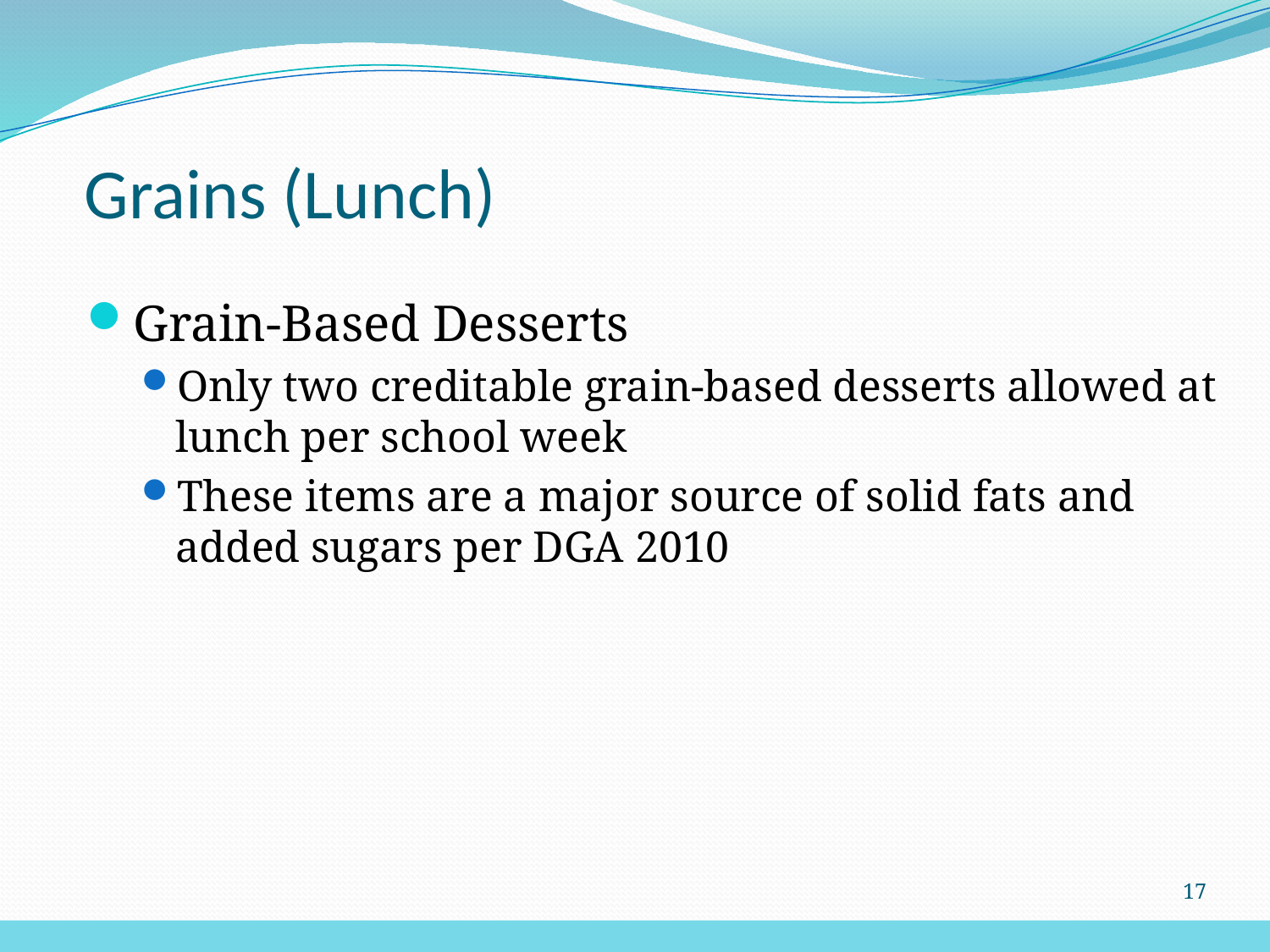

# Grains (Lunch)
Grain-Based Desserts
Only two creditable grain-based desserts allowed at lunch per school week
These items are a major source of solid fats and added sugars per DGA 2010

17